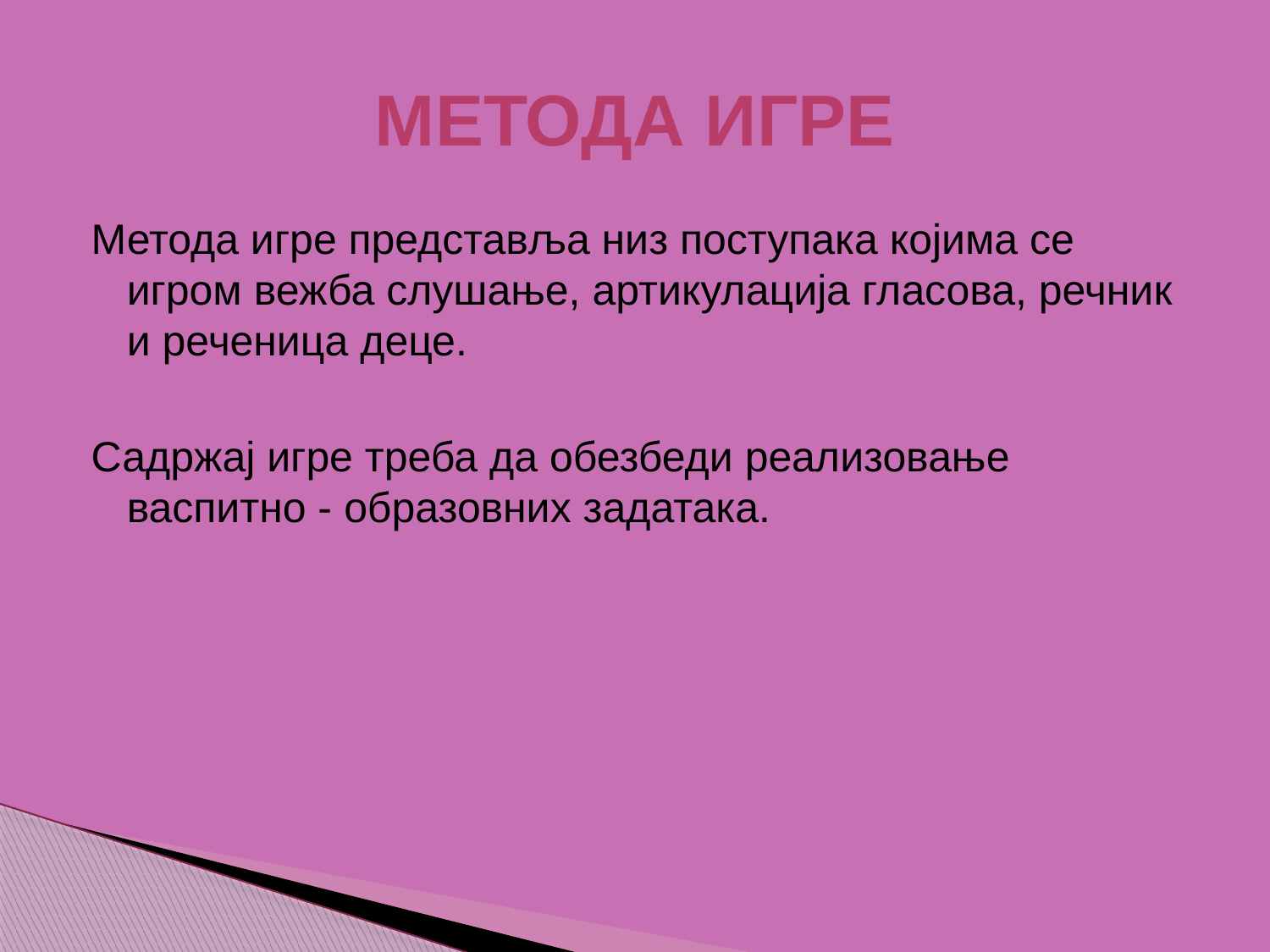

# МЕТОДА ИГРЕ
Метода игре представља низ поступака којима се игром вежба слушање, артикулација гласова, речник и реченица деце.

Садржај игре треба да обезбеди реализовање васпитно - образовних задатака.